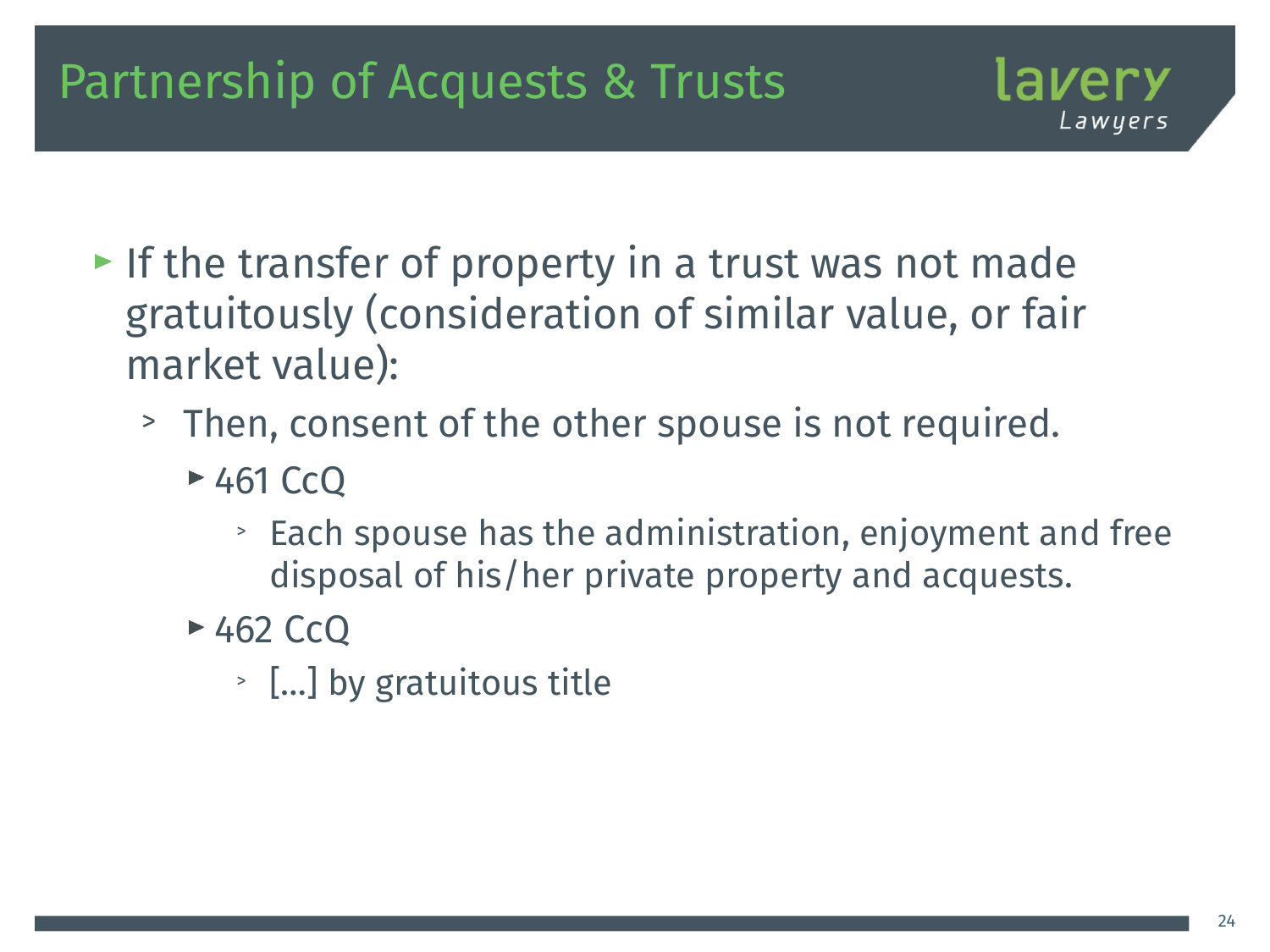

# Partnership of Acquests & Trusts
If the transfer of property in a trust was not made gratuitously (consideration of similar value, or fair market value):
 Then, consent of the other spouse is not required.
461 CcQ
Each spouse has the administration, enjoyment and free disposal of his/her private property and acquests.
462 CcQ
[…] by gratuitous title

24